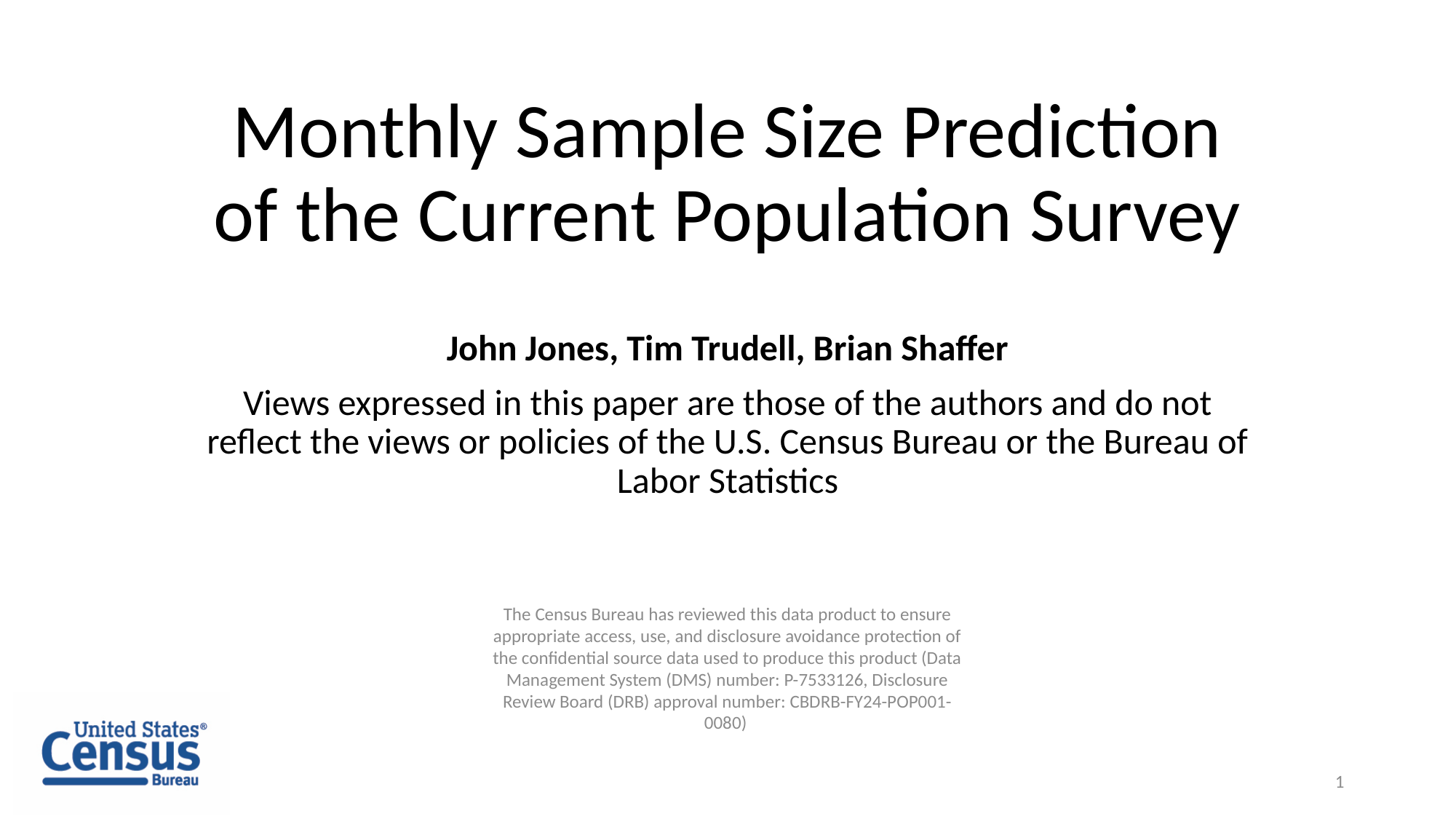

# Monthly Sample Size Prediction of the Current Population Survey

John Jones, Tim Trudell, Brian Shaffer
Views expressed in this paper are those of the authors and do not reflect the views or policies of the U.S. Census Bureau or the Bureau of Labor Statistics

The Census Bureau has reviewed this data product to ensure appropriate access, use, and disclosure avoidance protection of the confidential source data used to produce this product (Data Management System (DMS) number: P-7533126, Disclosure Review Board (DRB) approval number: CBDRB-FY24-POP001-0080)
1